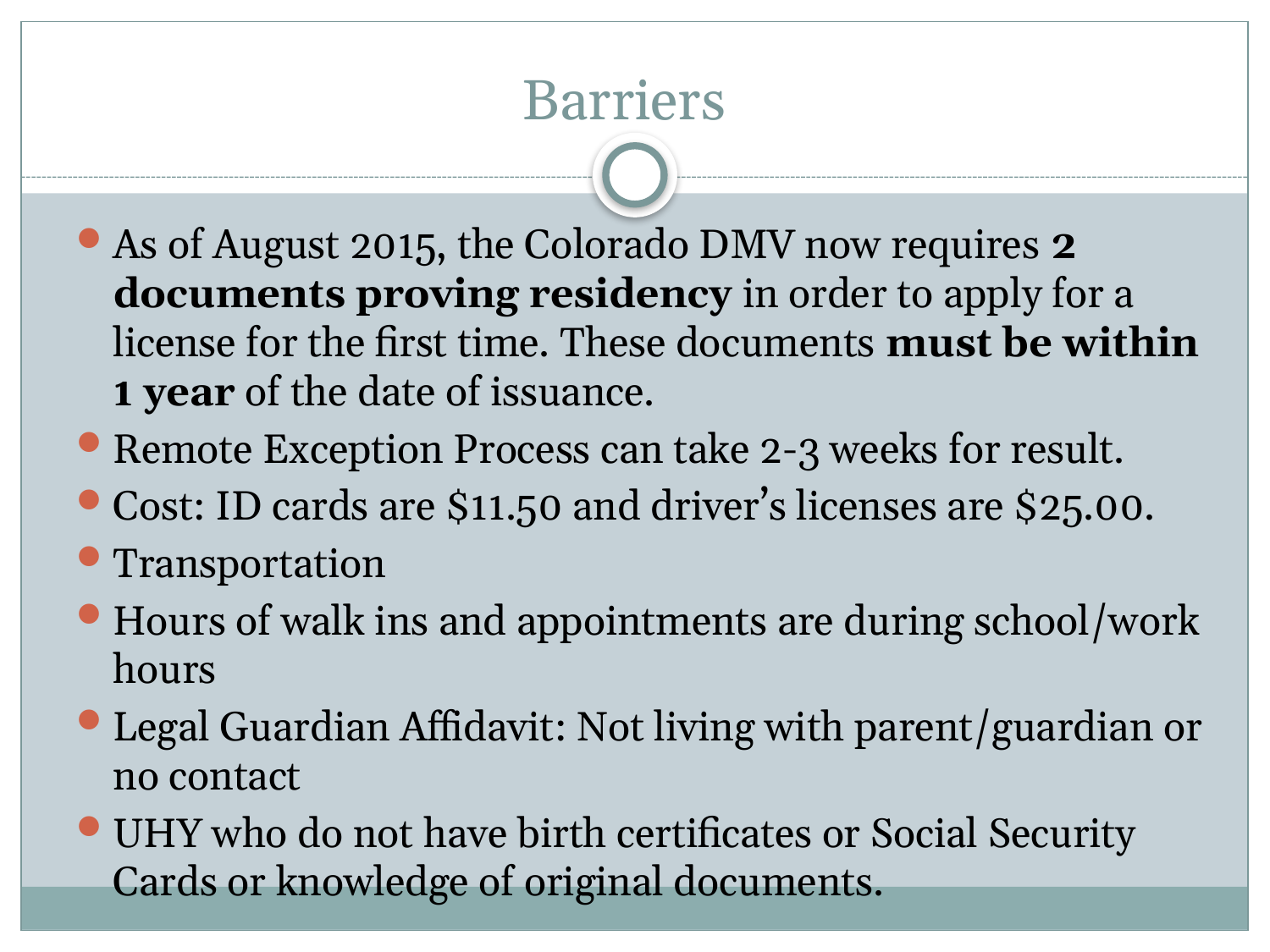

# Barriers
As of August 2015, the Colorado DMV now requires 2 documents proving residency in order to apply for a license for the first time. These documents must be within 1 year of the date of issuance.
Remote Exception Process can take 2-3 weeks for result.
Cost: ID cards are $11.50 and driver’s licenses are $25.00.
Transportation
Hours of walk ins and appointments are during school/work hours
Legal Guardian Affidavit: Not living with parent/guardian or no contact
UHY who do not have birth certificates or Social Security Cards or knowledge of original documents.